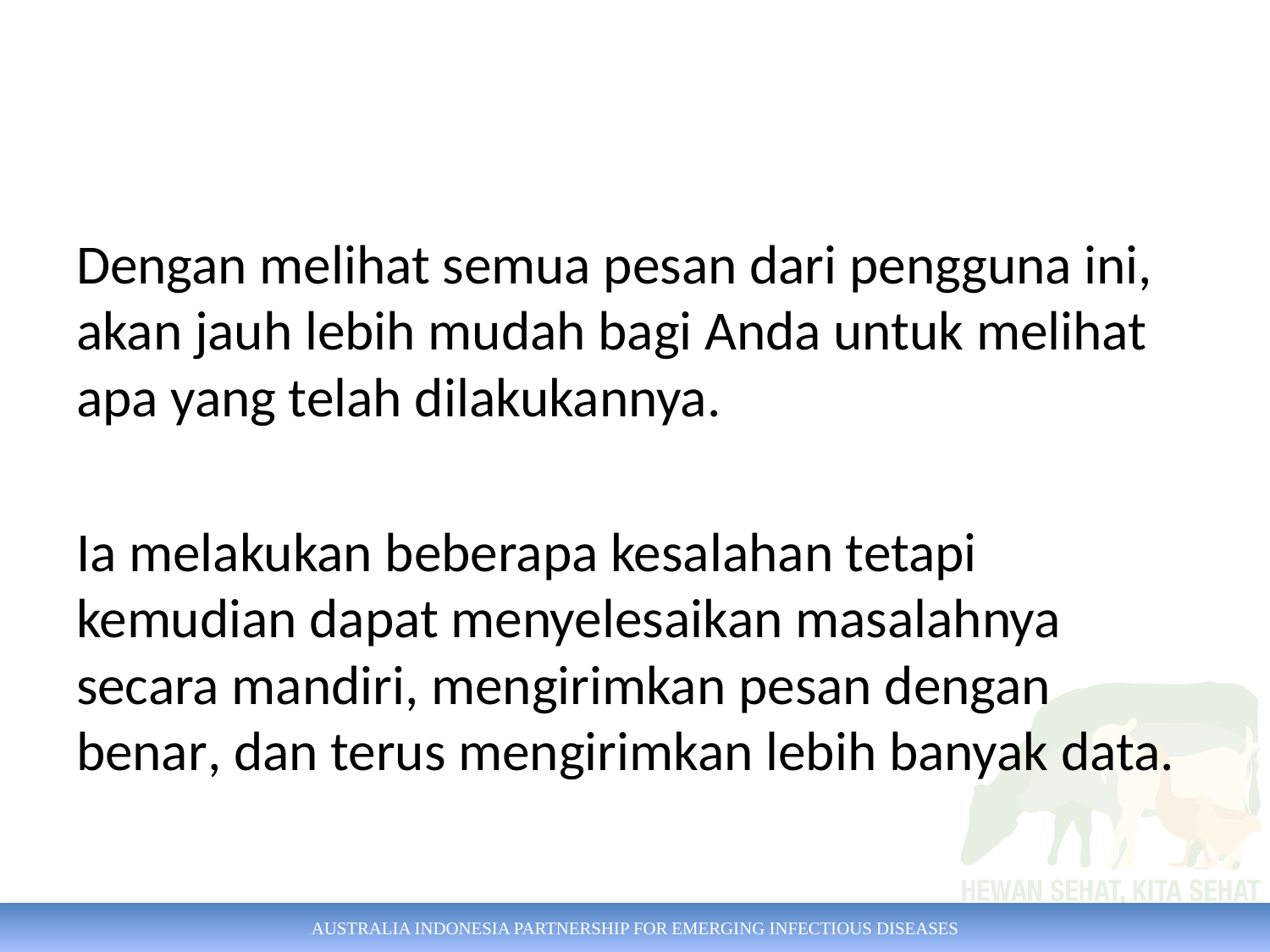

#
Dengan melihat semua pesan dari pengguna ini, akan jauh lebih mudah bagi Anda untuk melihat apa yang telah dilakukannya.

Ia melakukan beberapa kesalahan tetapi kemudian dapat menyelesaikan masalahnya secara mandiri, mengirimkan pesan dengan benar, dan terus mengirimkan lebih banyak data.